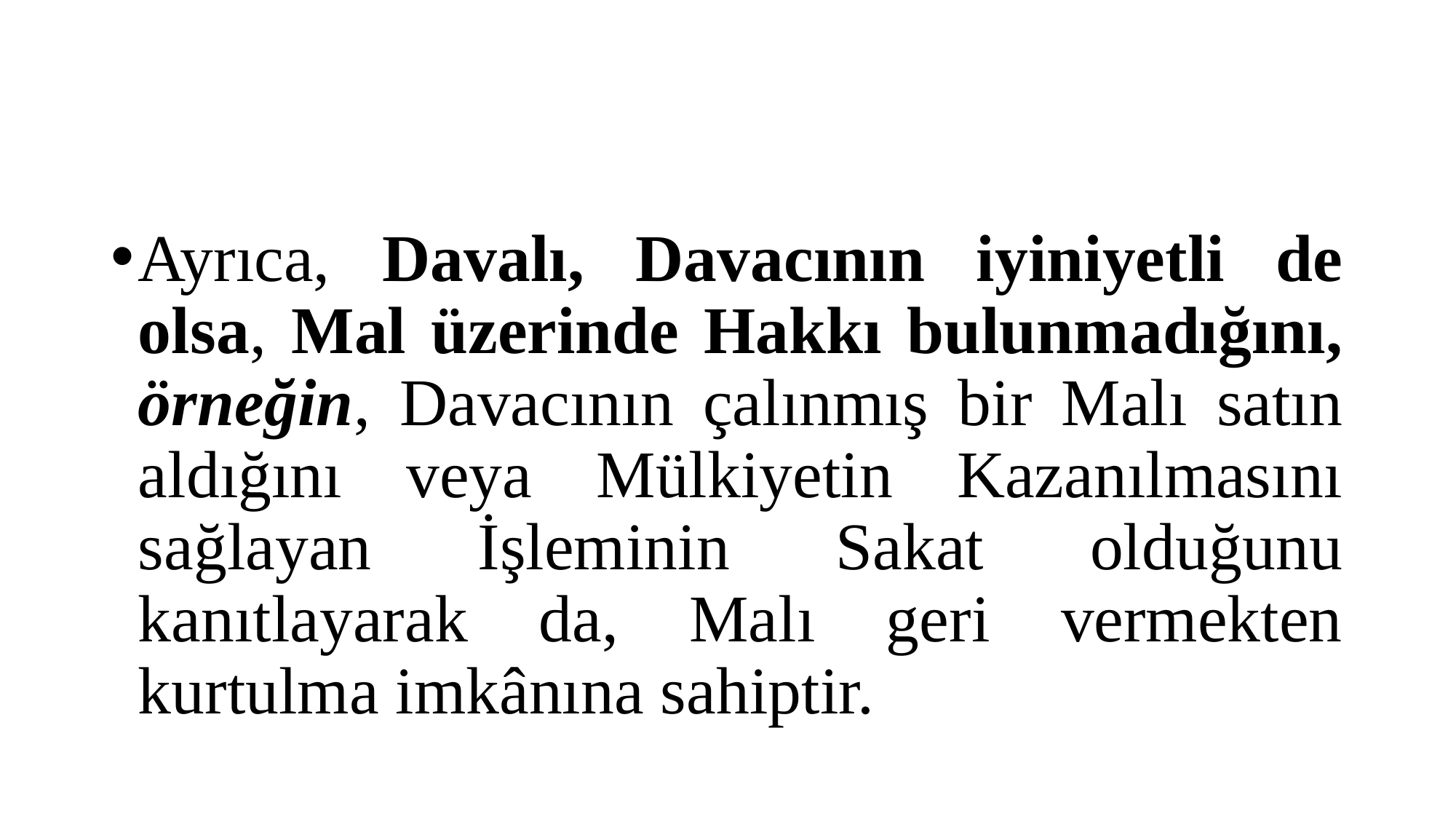

#
Ayrıca, Davalı, Davacının iyiniyetli de olsa, Mal üzerinde Hakkı bulunmadığını, örneğin, Davacının çalınmış bir Malı satın aldığını veya Mülkiyetin Kazanılmasını sağlayan İşleminin Sakat olduğunu kanıtlayarak da, Malı geri vermekten kurtulma imkânına sahiptir.